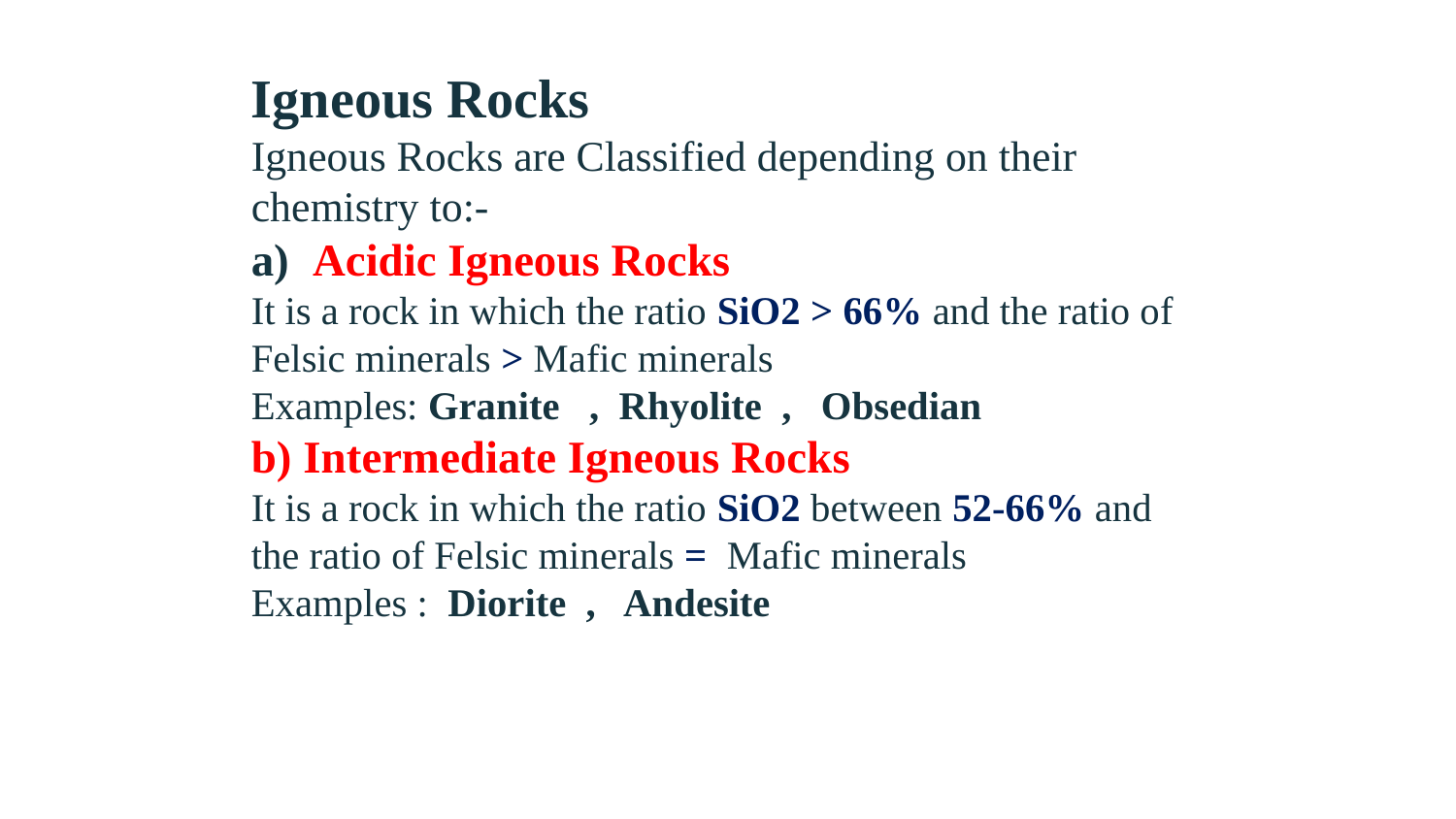

Igneous Rocks
Igneous Rocks are Classified depending on their chemistry to:-
Acidic Igneous Rocks
It is a rock in which the ratio SiO2 > 66% and the ratio of Felsic minerals > Mafic minerals
Examples: Granite   ,  Rhyolite  ,   Obsedian
b) Intermediate Igneous Rocks
It is a rock in which the ratio SiO2 between 52-66% and the ratio of Felsic minerals =  Mafic minerals
Examples :  Diorite  ,   Andesite